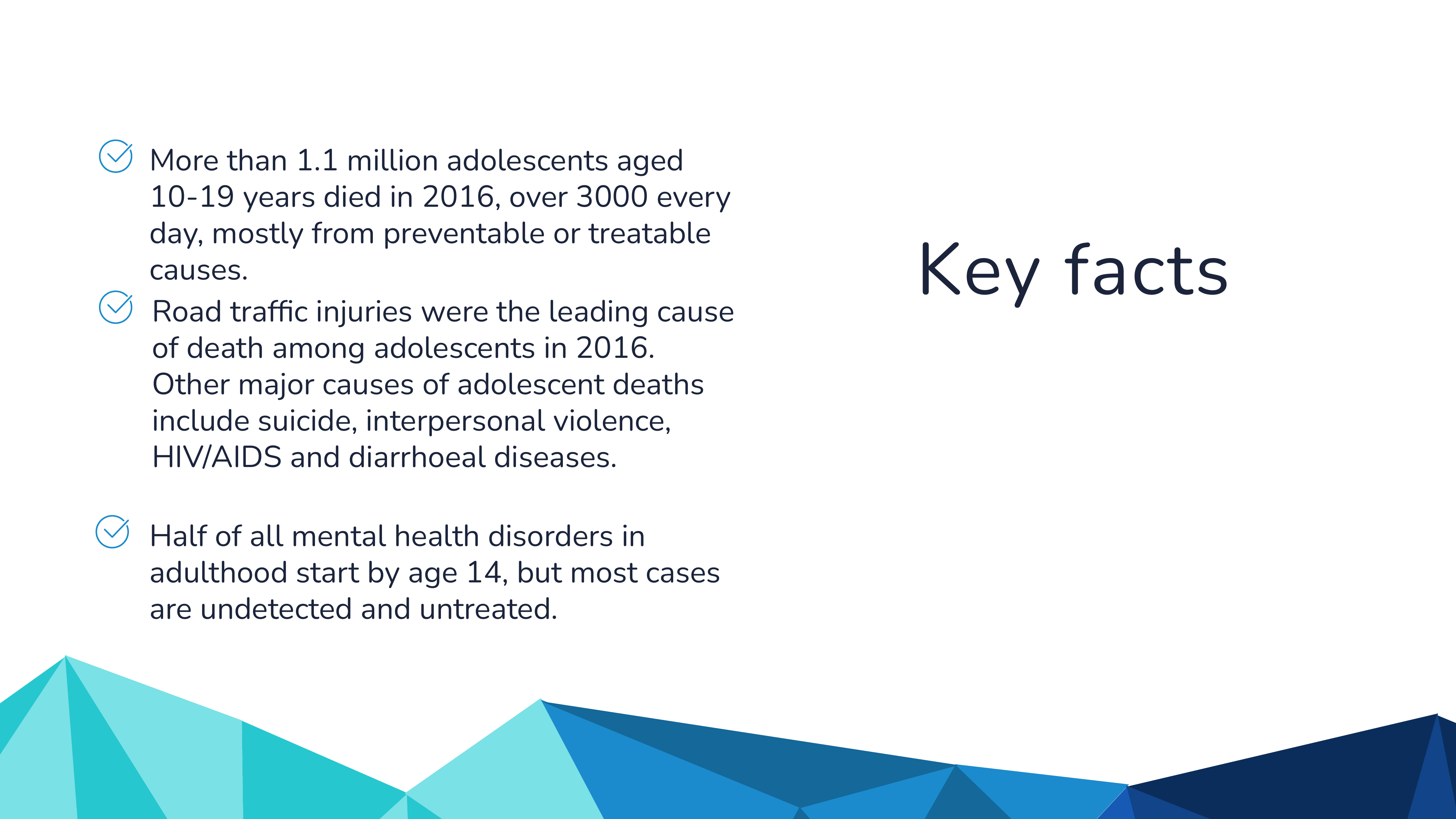

More than 1.1 million adolescents aged 10-19 years died in 2016, over 3000 every day, mostly from preventable or treatable causes.

Key facts
Road traffic injuries were the leading cause of death among adolescents in 2016. Other major causes of adolescent deaths include suicide, interpersonal violence, HIV/AIDS and diarrhoeal diseases.

Half of all mental health disorders in adulthood start by age 14, but most cases are undetected and untreated.